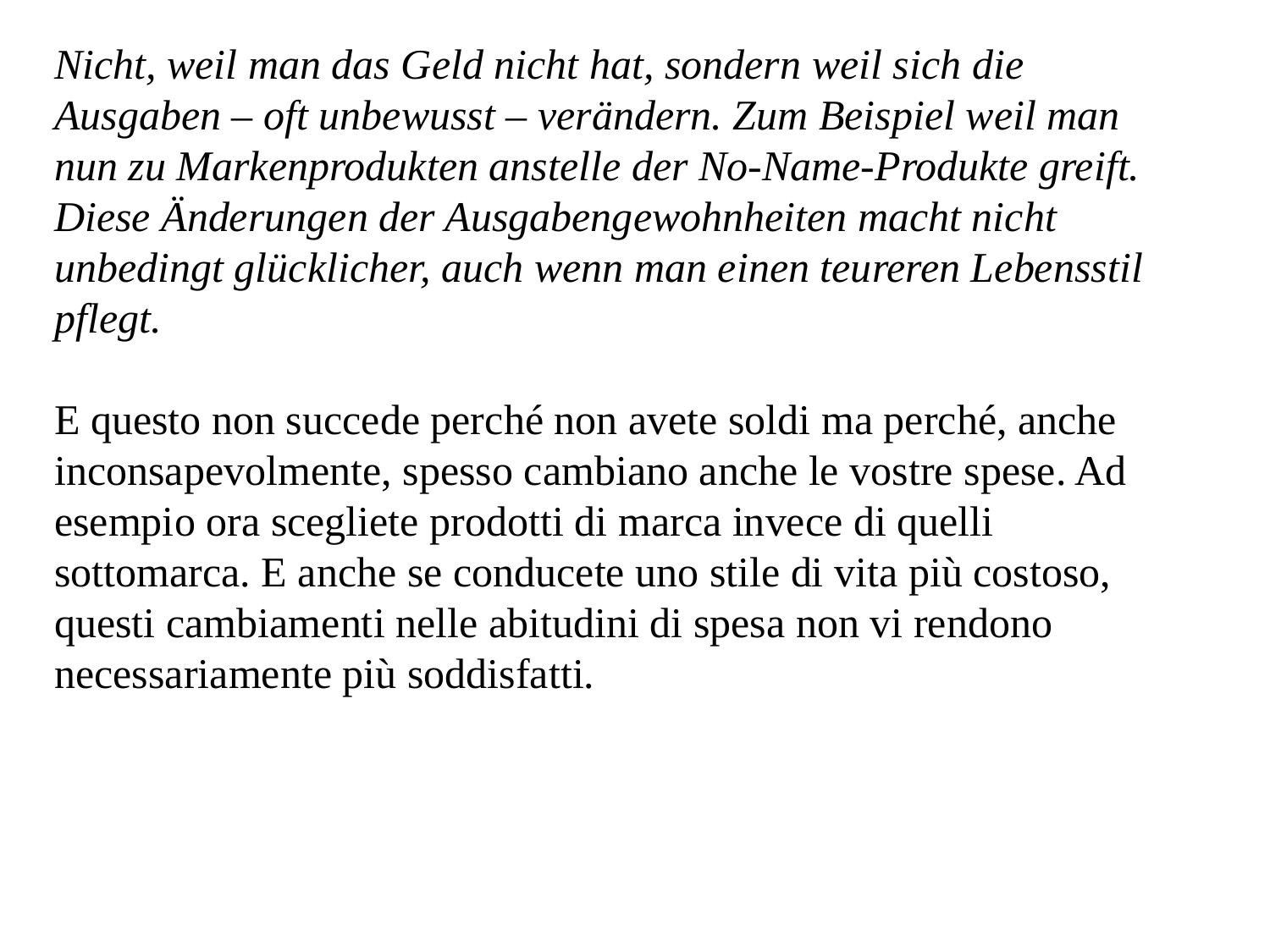

Nicht, weil man das Geld nicht hat, sondern weil sich die Ausgaben – oft unbewusst – verändern. Zum Beispiel weil man nun zu Markenprodukten anstelle der No-Name-Produkte greift. Diese Änderungen der Ausgabengewohnheiten macht nicht unbedingt glücklicher, auch wenn man einen teureren Lebensstil pflegt.

E questo non succede perché non avete soldi ma perché, anche inconsapevolmente, spesso cambiano anche le vostre spese. Ad esempio ora scegliete prodotti di marca invece di quelli sottomarca. E anche se conducete uno stile di vita più costoso, questi cambiamenti nelle abitudini di spesa non vi rendono necessariamente più soddisfatti.